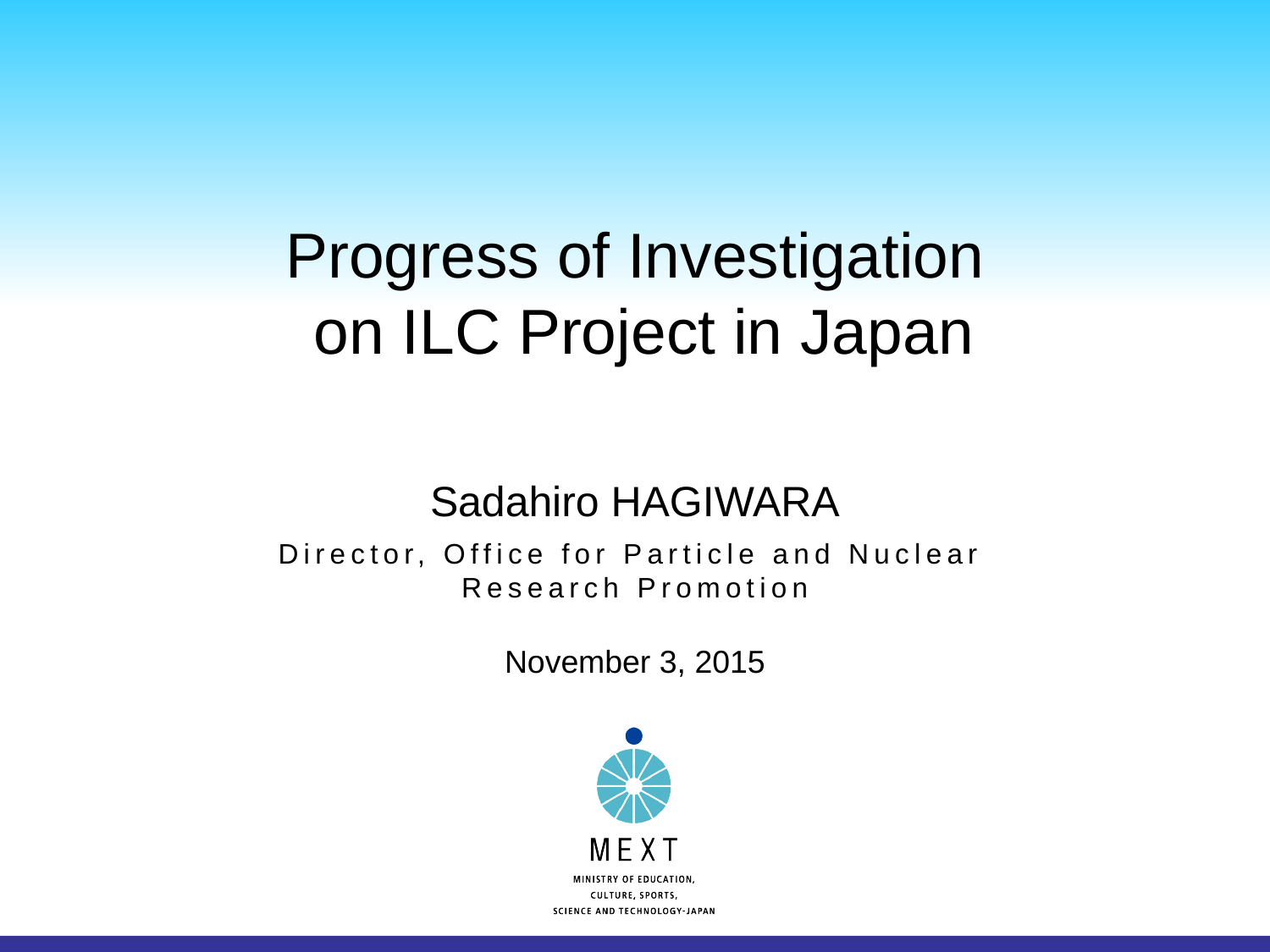

# Progress of Investigation on ILC Project in Japan
Sadahiro HAGIWARA
Director, Office for Particle and Nuclear
Research Promotion
November 3, 2015